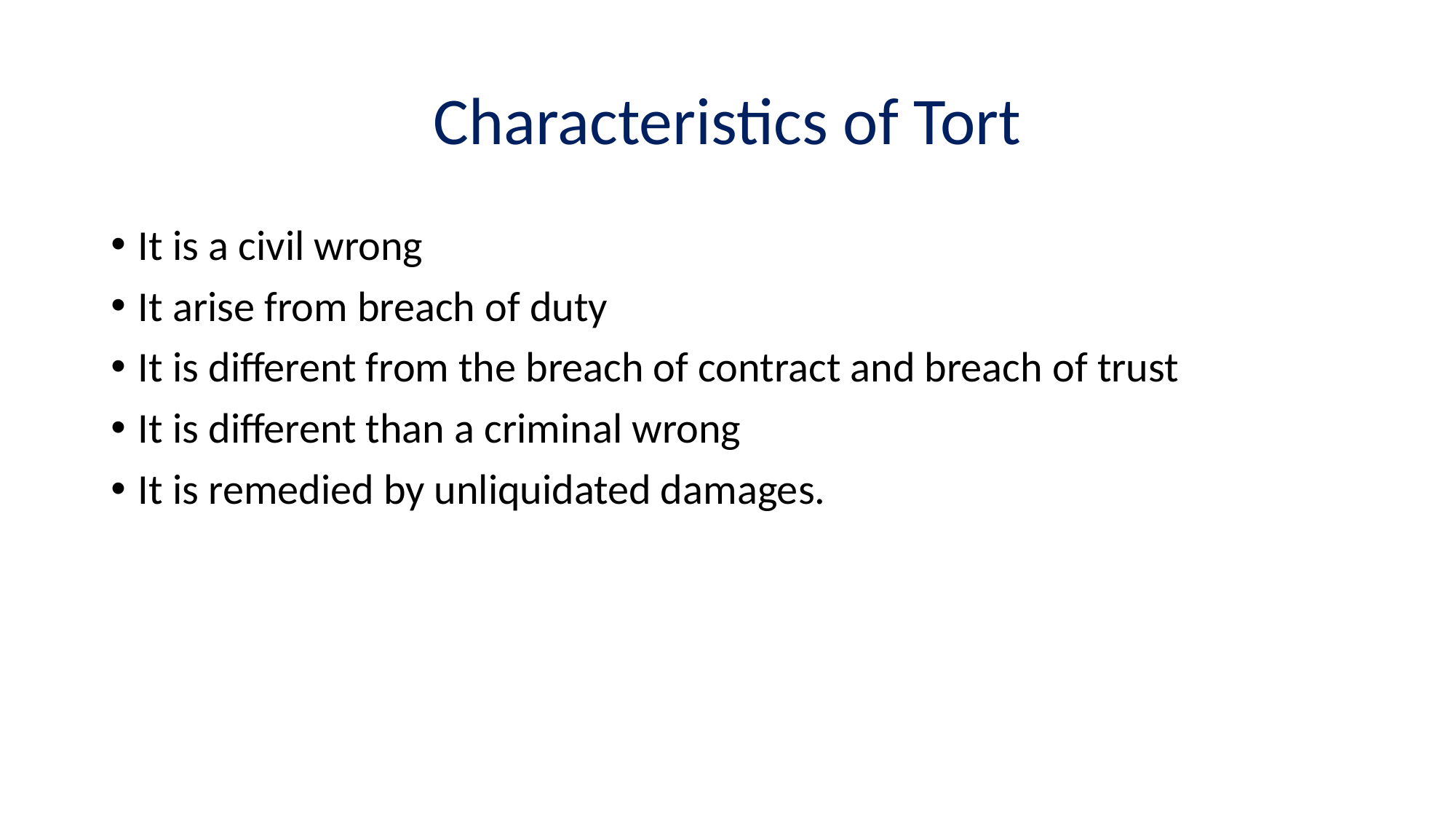

# Characteristics of Tort
It is a civil wrong
It arise from breach of duty
It is different from the breach of contract and breach of trust
It is different than a criminal wrong
It is remedied by unliquidated damages.